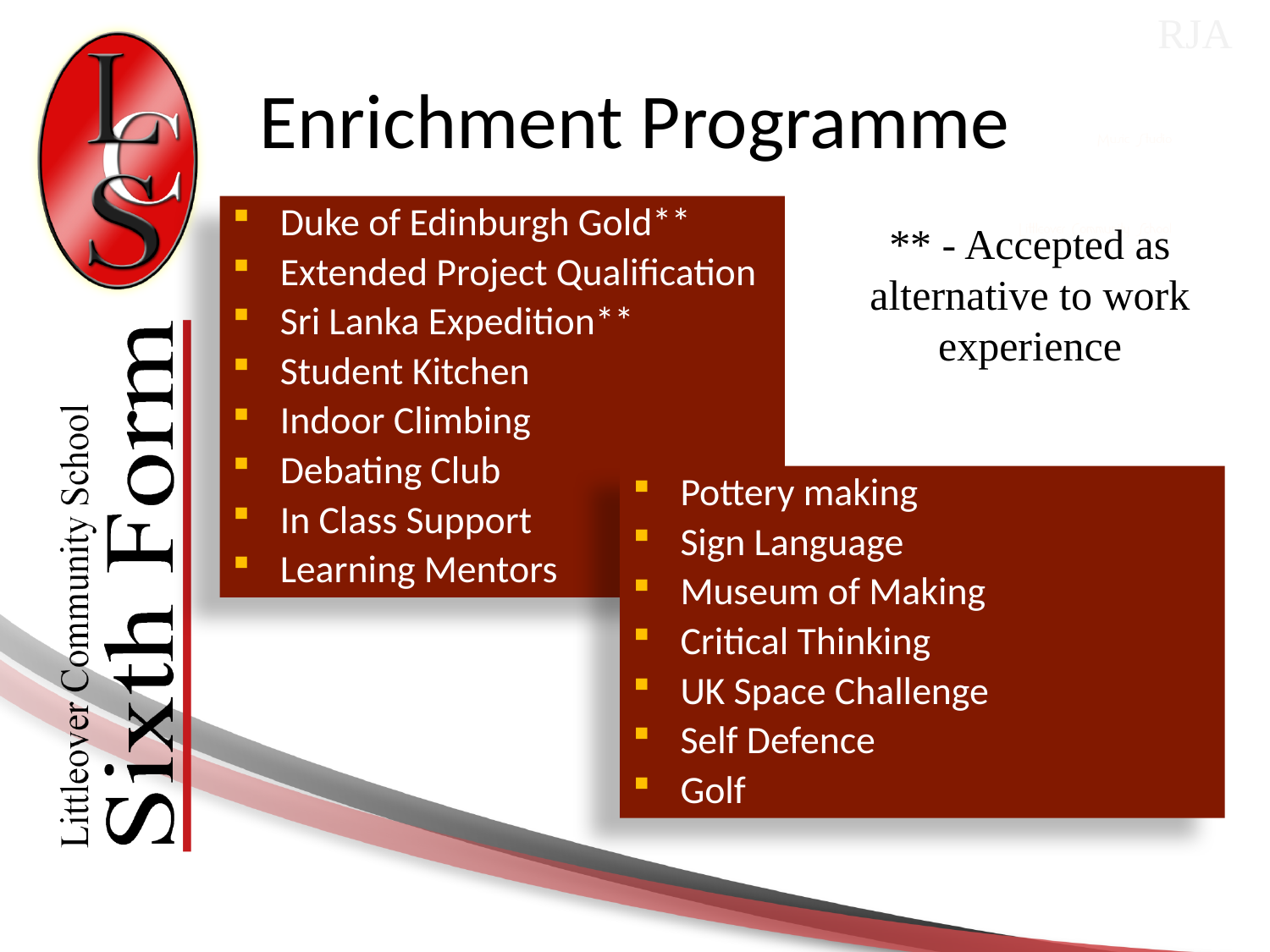

RJA
# Enrichment Programme
Duke of Edinburgh Gold**
Extended Project Qualification
Sri Lanka Expedition**
Student Kitchen
Indoor Climbing
Debating Club
In Class Support
Learning Mentors
** - Accepted as alternative to work experience
Pottery making
Sign Language
Museum of Making
Critical Thinking
UK Space Challenge
Self Defence
Golf